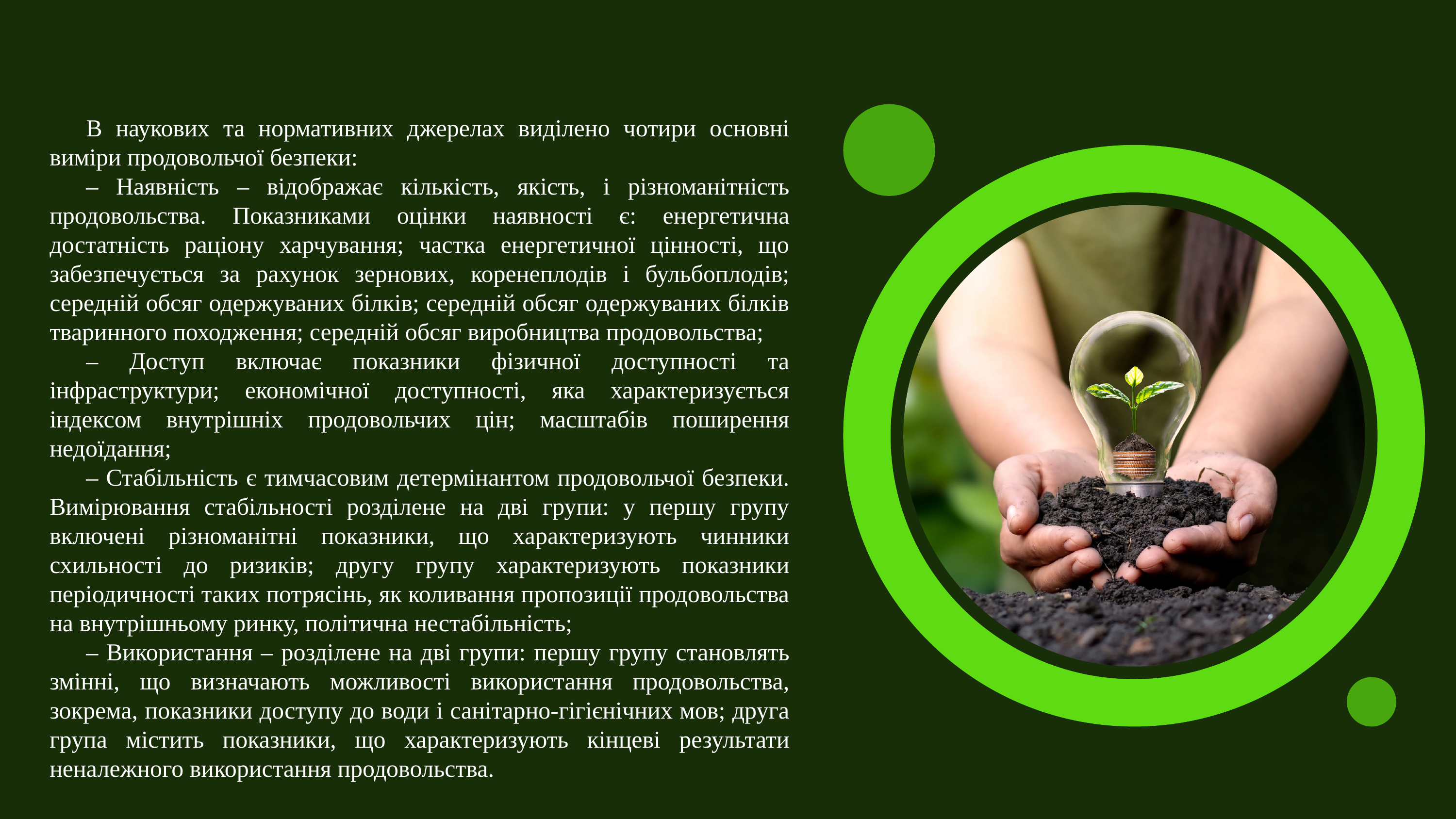

В наукових та нормативних джерелах виділено чотири основні виміри продовольчої безпеки:
– Наявність – відображає кількість, якість, і різноманітність продовольства. Показниками оцінки наявності є: енергетична достатність раціону харчування; частка енергетичної цінності, що забезпечується за рахунок зернових, коренеплодів і бульбоплодів; середній обсяг одержуваних білків; середній обсяг одержуваних білків тваринного походження; середній обсяг виробництва продовольства;
– Доступ включає показники фізичної доступності та інфраструктури; економічної доступності, яка характеризується індексом внутрішніх продовольчих цін; масштабів поширення недоїдання;
– Стабільність є тимчасовим детермінантом продовольчої безпеки. Вимірювання стабільності розділене на дві групи: у першу групу включені різноманітні показники, що характеризують чинники схильності до ризиків; другу групу характеризують показники періодичності таких потрясінь, як коливання пропозиції продовольства на внутрішньому ринку, політична нестабільність;
– Використання – розділене на дві групи: першу групу становлять змінні, що визначають можливості використання продовольства, зокрема, показники доступу до води і санітарно-гігієнічних мов; друга група містить показники, що характеризують кінцеві результати неналежного використання продовольства.